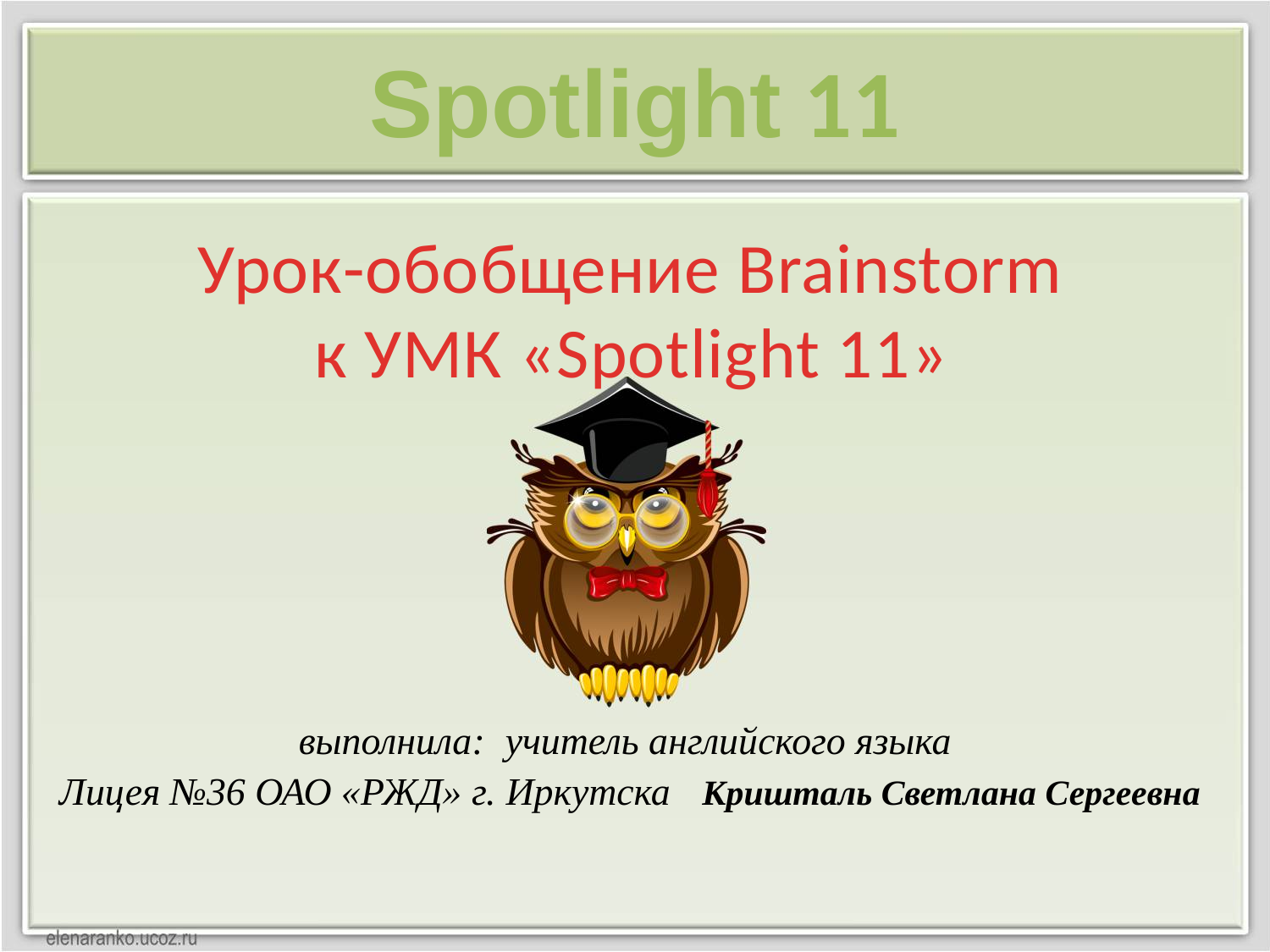

Spotlight 11
Урок-обобщение Brainstorm к УМК «Spotlight 11»
выполнила:  учитель английского языка
Лицея №36 ОАО «РЖД» г. Иркутска   Кришталь Светлана Сергеевна